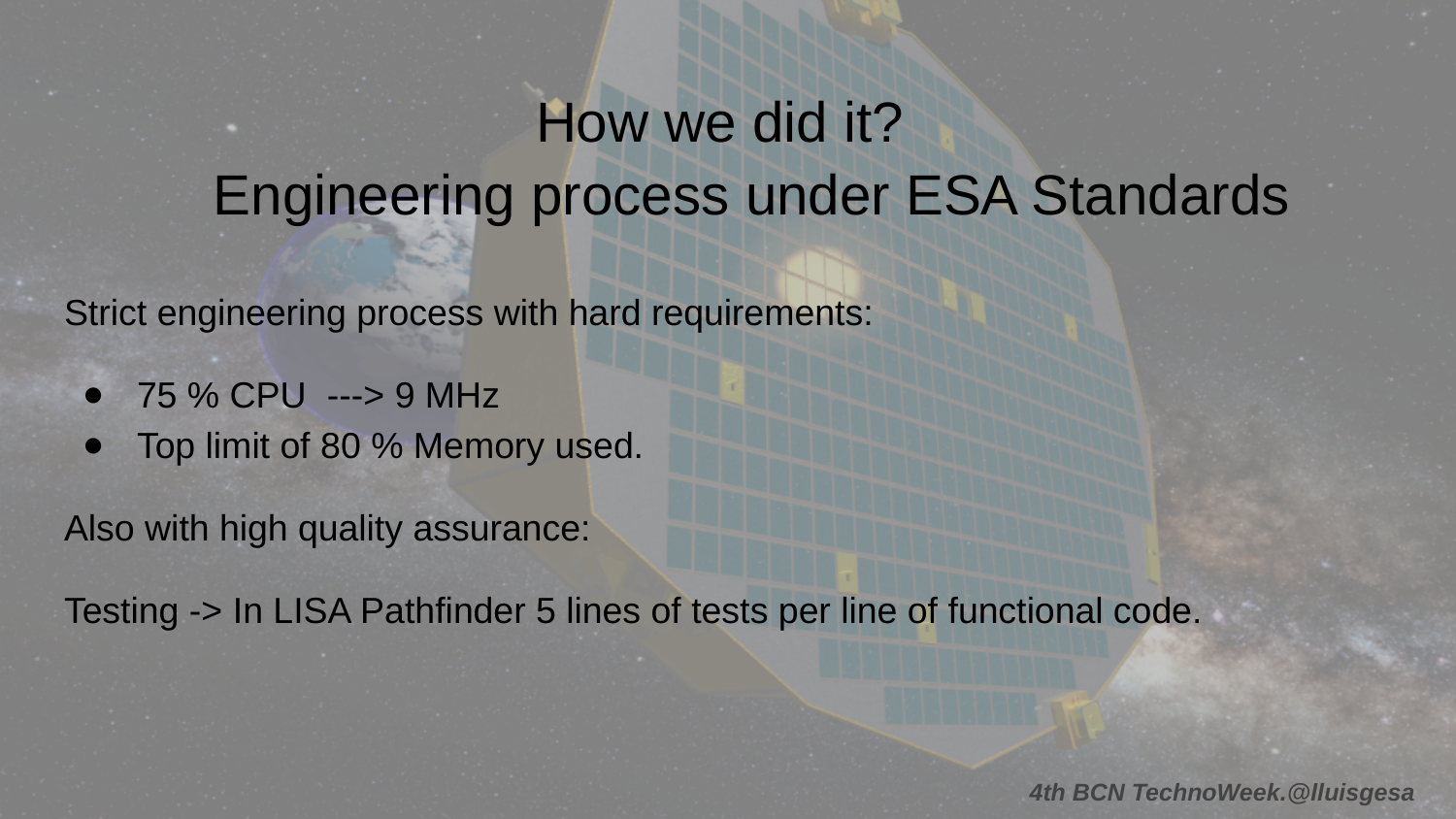

# How we did it?
Engineering process under ESA Standards
Strict engineering process with hard requirements:
75 % CPU  ---> 9 MHz
Top limit of 80 % Memory used.
Also with high quality assurance:
Testing -> In LISA Pathfinder 5 lines of tests per line of functional code.